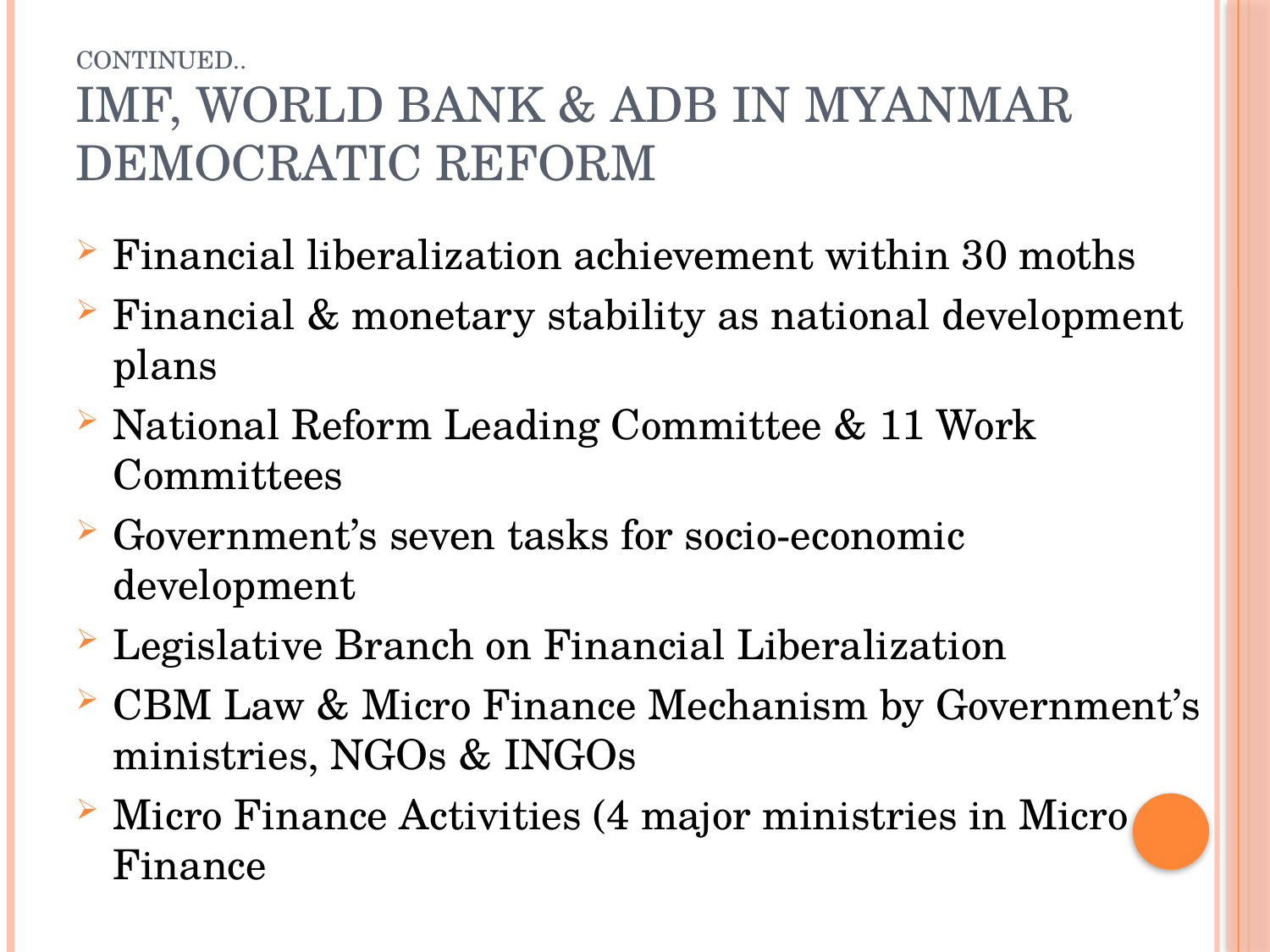

# Continued.. IMF, World Bank & ADB in Myanmar Democratic Reform
Financial liberalization achievement within 30 moths
Financial & monetary stability as national development plans
National Reform Leading Committee & 11 Work Committees
Government’s seven tasks for socio-economic development
Legislative Branch on Financial Liberalization
CBM Law & Micro Finance Mechanism by Government’s ministries, NGOs & INGOs
Micro Finance Activities (4 major ministries in Micro Finance